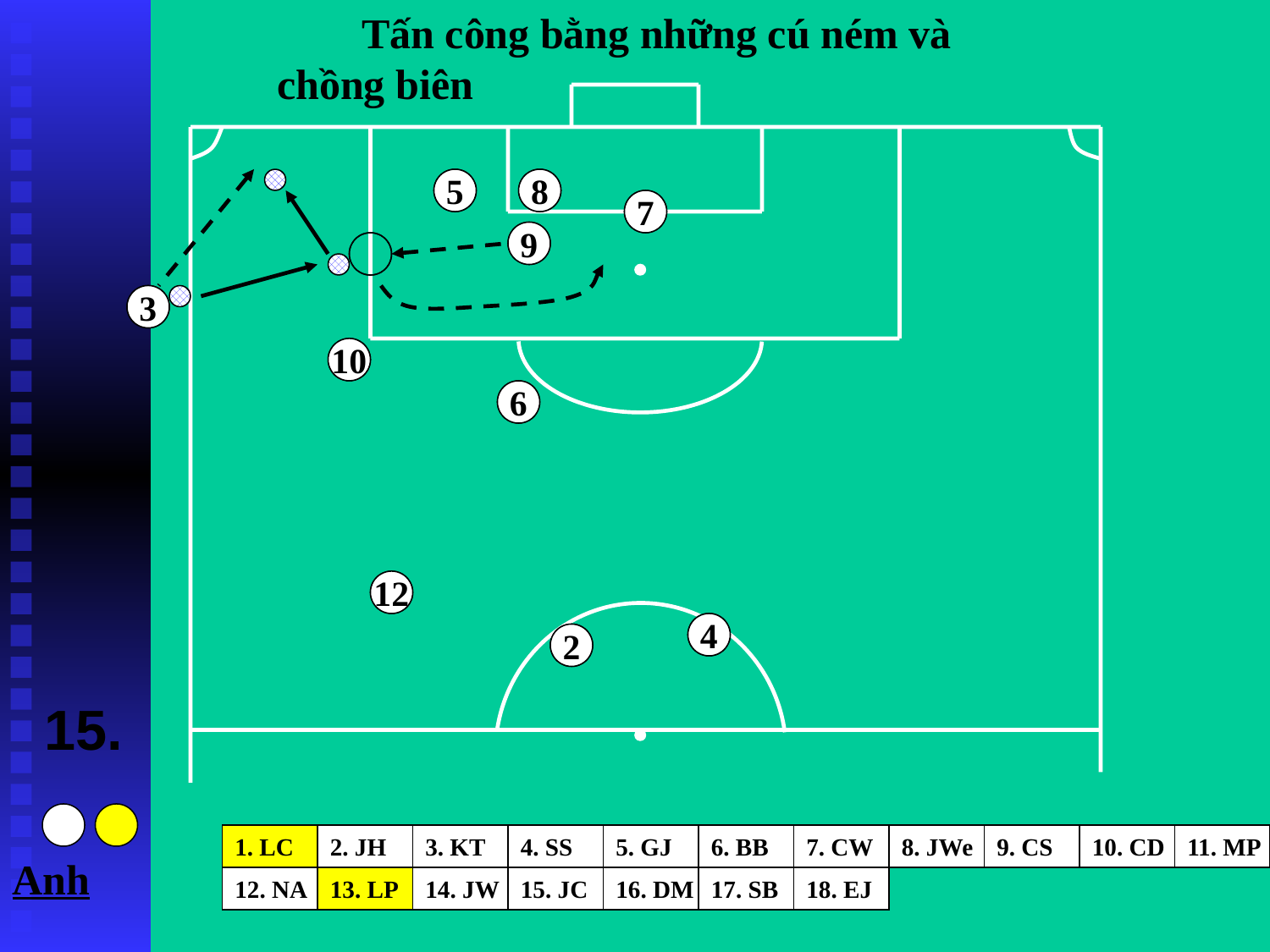

Tấn công bằng những cú ném và chồng biên

5

8

7

9

3

10

6

12

4

2
15.

1. LC
2. JH
3. KT
4. SS
5. GJ
6. BB
7. CW
8. JWe
9. CS
10. CD
11. MP
Anh

12. NA
13. LP
14. JW
15. JC
16. DM
17. SB
18. EJ